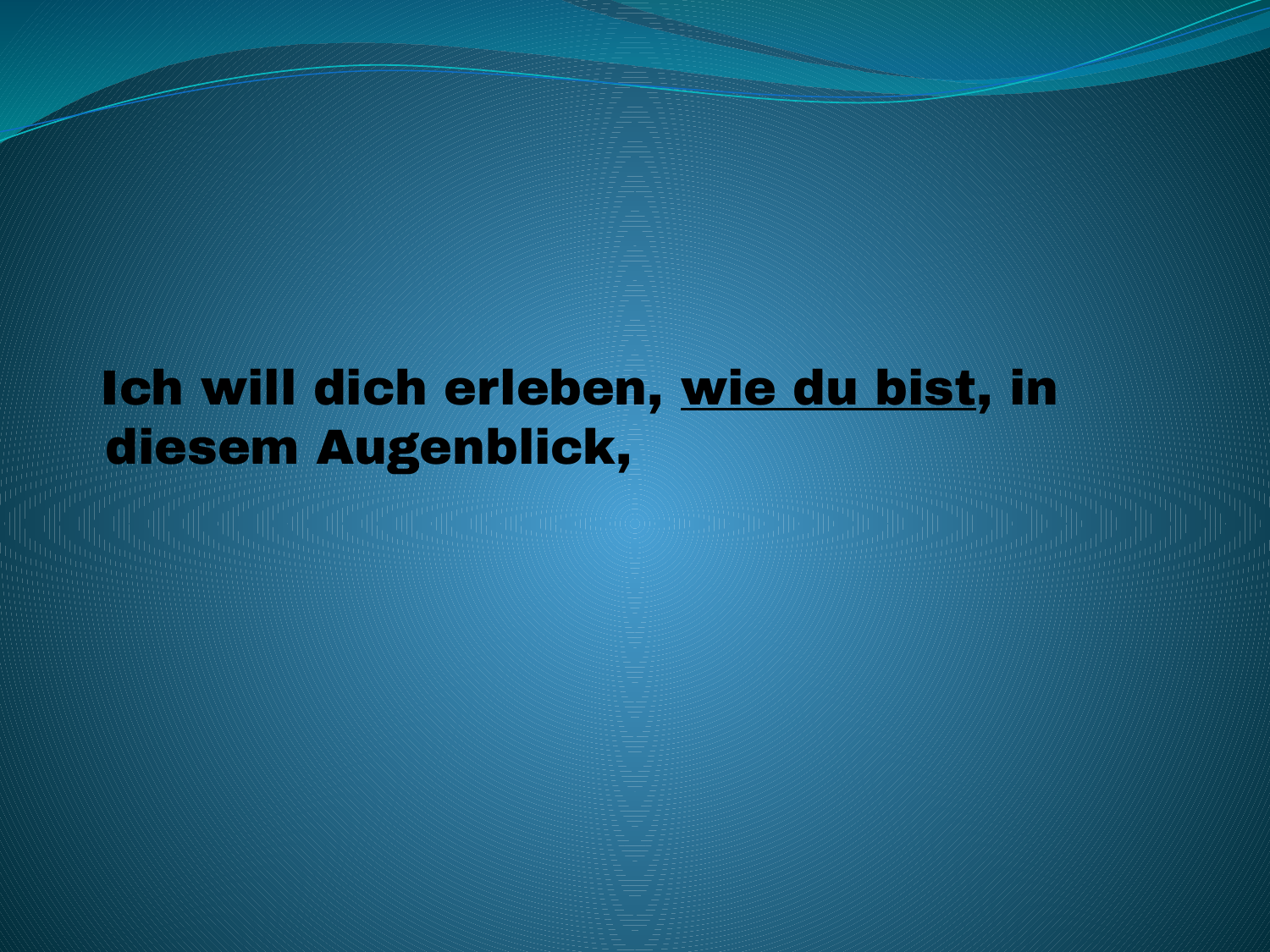

Ich will dich erleben, wie du bist, in diesem Augenblick,